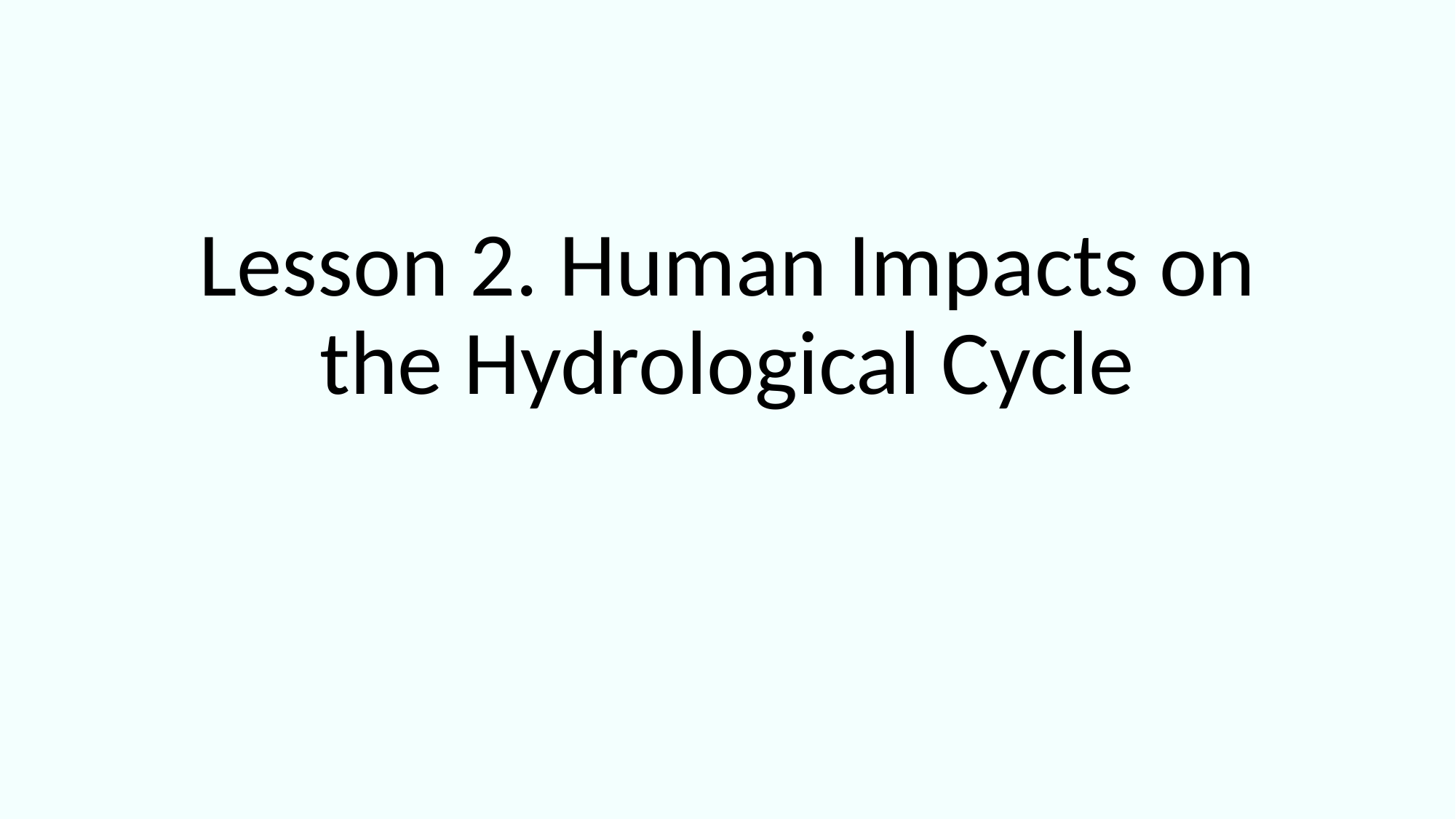

# Lesson 2. Human Impacts on the Hydrological Cycle